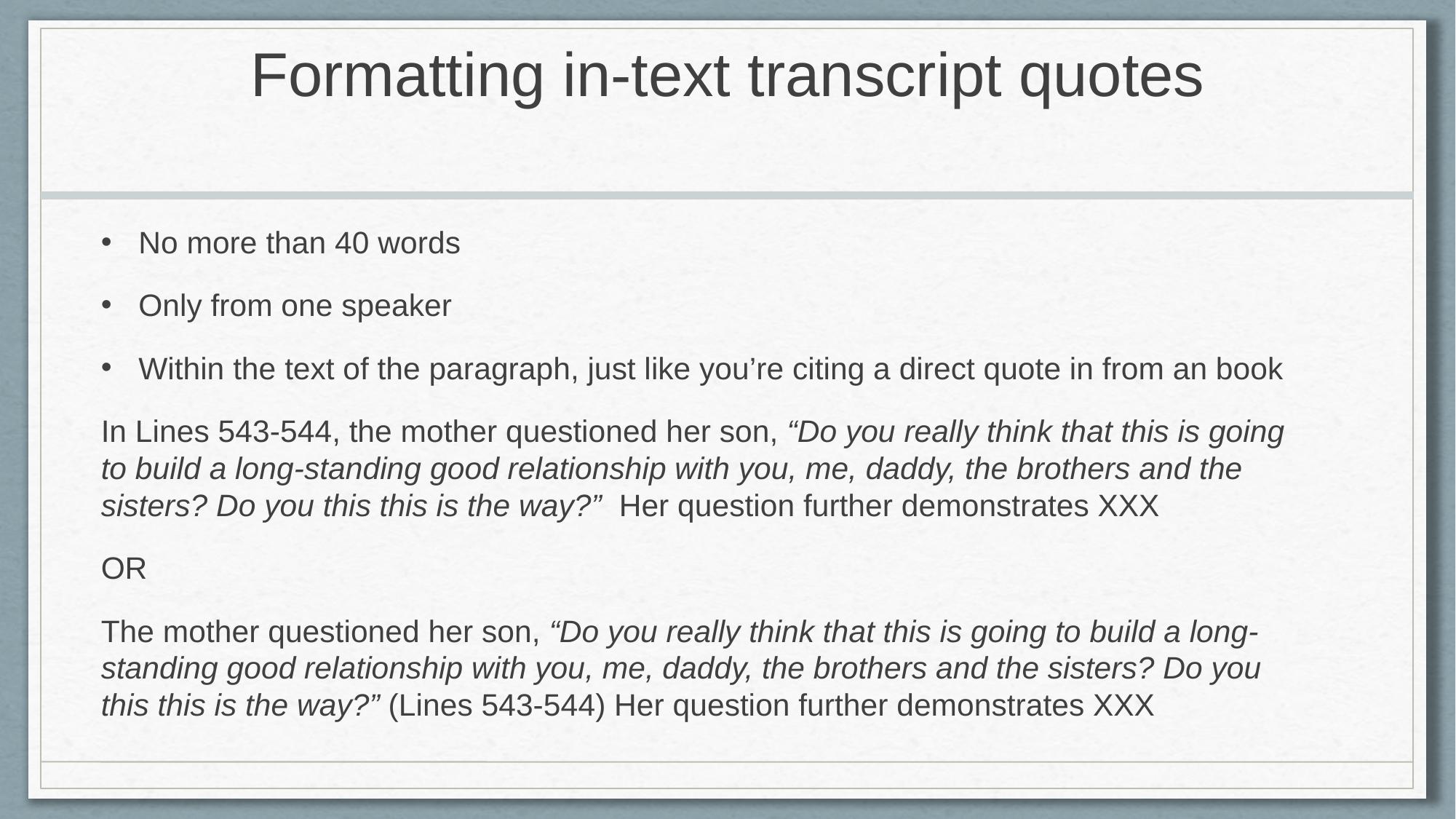

# Formatting in-text transcript quotes
No more than 40 words
Only from one speaker
Within the text of the paragraph, just like you’re citing a direct quote in from an book
In Lines 543-544, the mother questioned her son, “Do you really think that this is going to build a long-standing good relationship with you, me, daddy, the brothers and the sisters? Do you this this is the way?”  Her question further demonstrates XXX
OR
The mother questioned her son, “Do you really think that this is going to build a long-standing good relationship with you, me, daddy, the brothers and the sisters? Do you this this is the way?” (Lines 543-544) Her question further demonstrates XXX